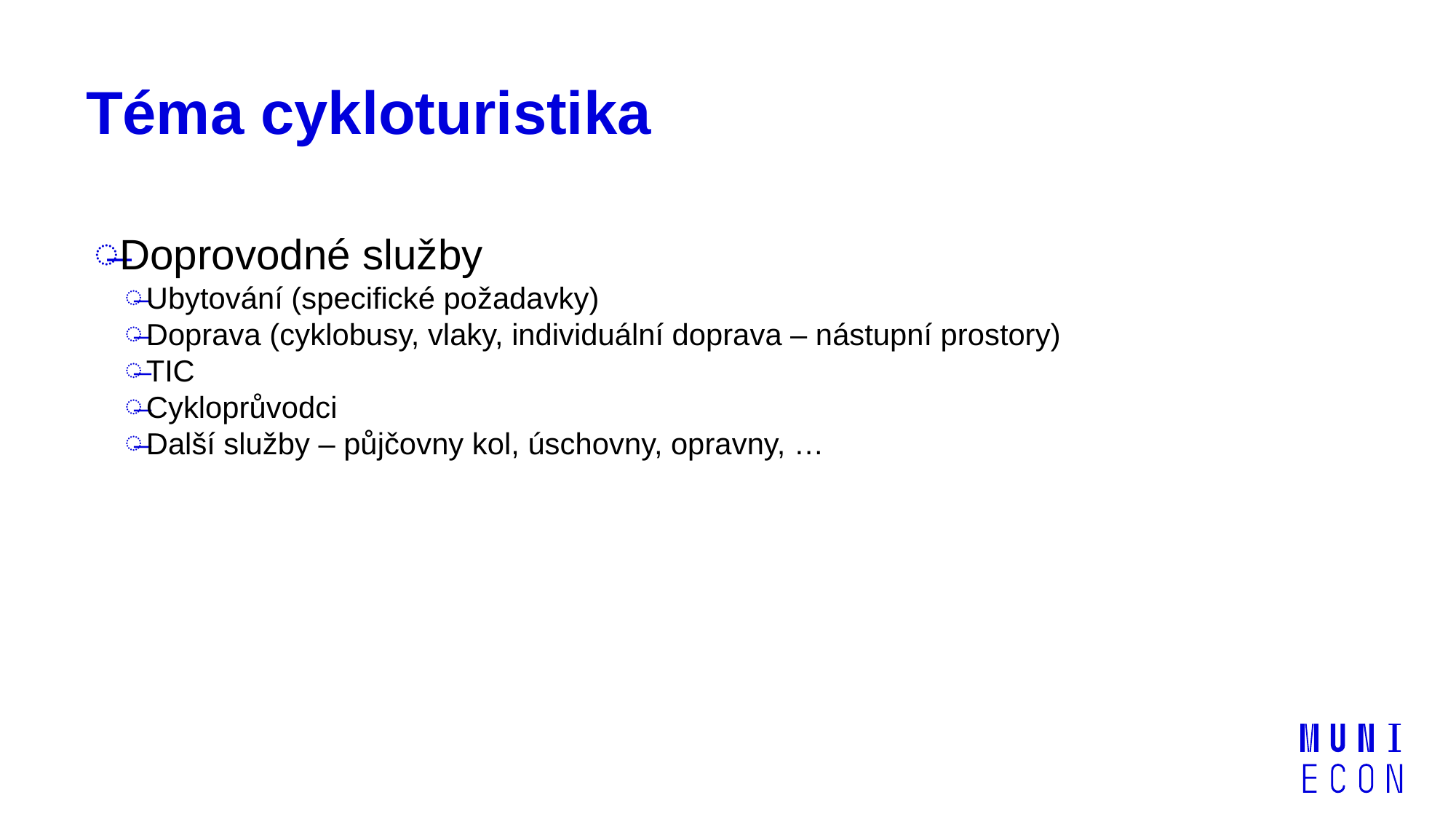

# Téma cykloturistika
Doprovodné služby
Ubytování (specifické požadavky)
Doprava (cyklobusy, vlaky, individuální doprava – nástupní prostory)
TIC
Cykloprůvodci
Další služby – půjčovny kol, úschovny, opravny, …